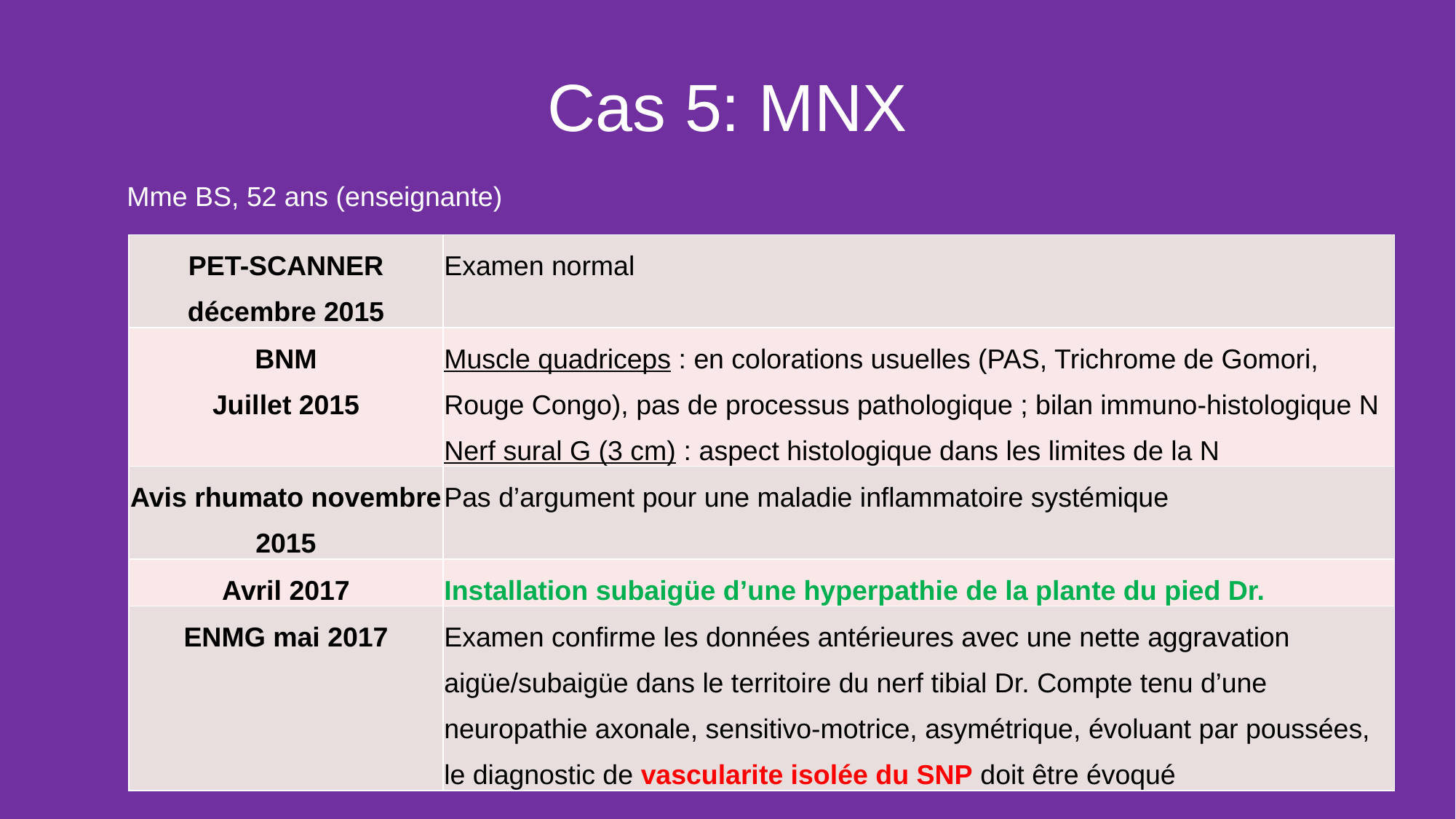

Cas 5: MNX
Mme BS, 52 ans (enseignante)
| PET-SCANNER décembre 2015 | Examen normal |
| --- | --- |
| BNM Juillet 2015 | Muscle quadriceps : en colorations usuelles (PAS, Trichrome de Gomori, Rouge Congo), pas de processus pathologique ; bilan immuno-histologique N Nerf sural G (3 cm) : aspect histologique dans les limites de la N |
| Avis rhumato novembre 2015 | Pas d’argument pour une maladie inflammatoire systémique |
| Avril 2017 | Installation subaigüe d’une hyperpathie de la plante du pied Dr. |
| ENMG mai 2017 | Examen confirme les données antérieures avec une nette aggravation aigüe/subaigüe dans le territoire du nerf tibial Dr. Compte tenu d’une neuropathie axonale, sensitivo-motrice, asymétrique, évoluant par poussées, le diagnostic de vascularite isolée du SNP doit être évoqué |